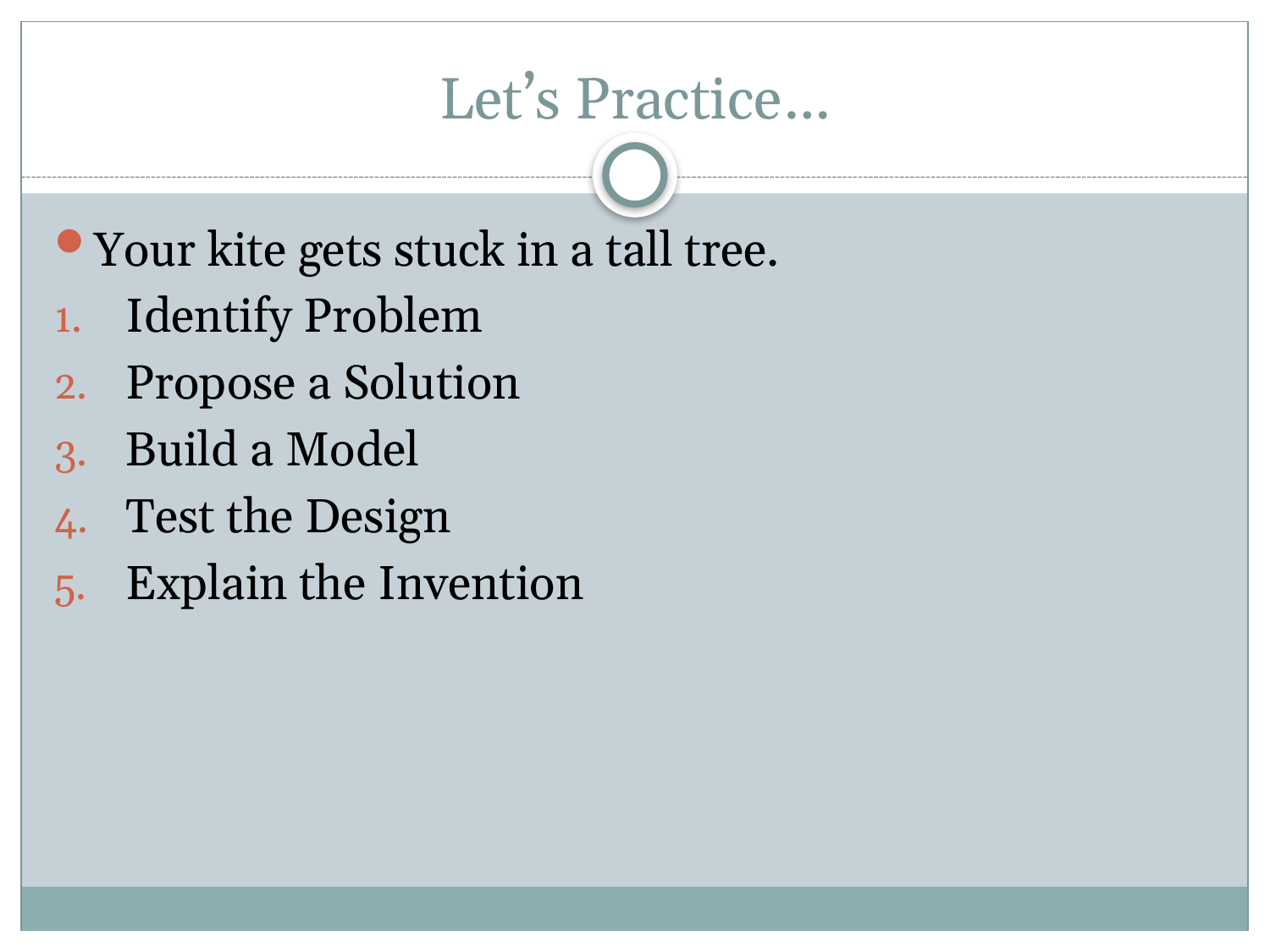

# Let’s Practice…
Your kite gets stuck in a tall tree.
Identify Problem
Propose a Solution
Build a Model
Test the Design
Explain the Invention